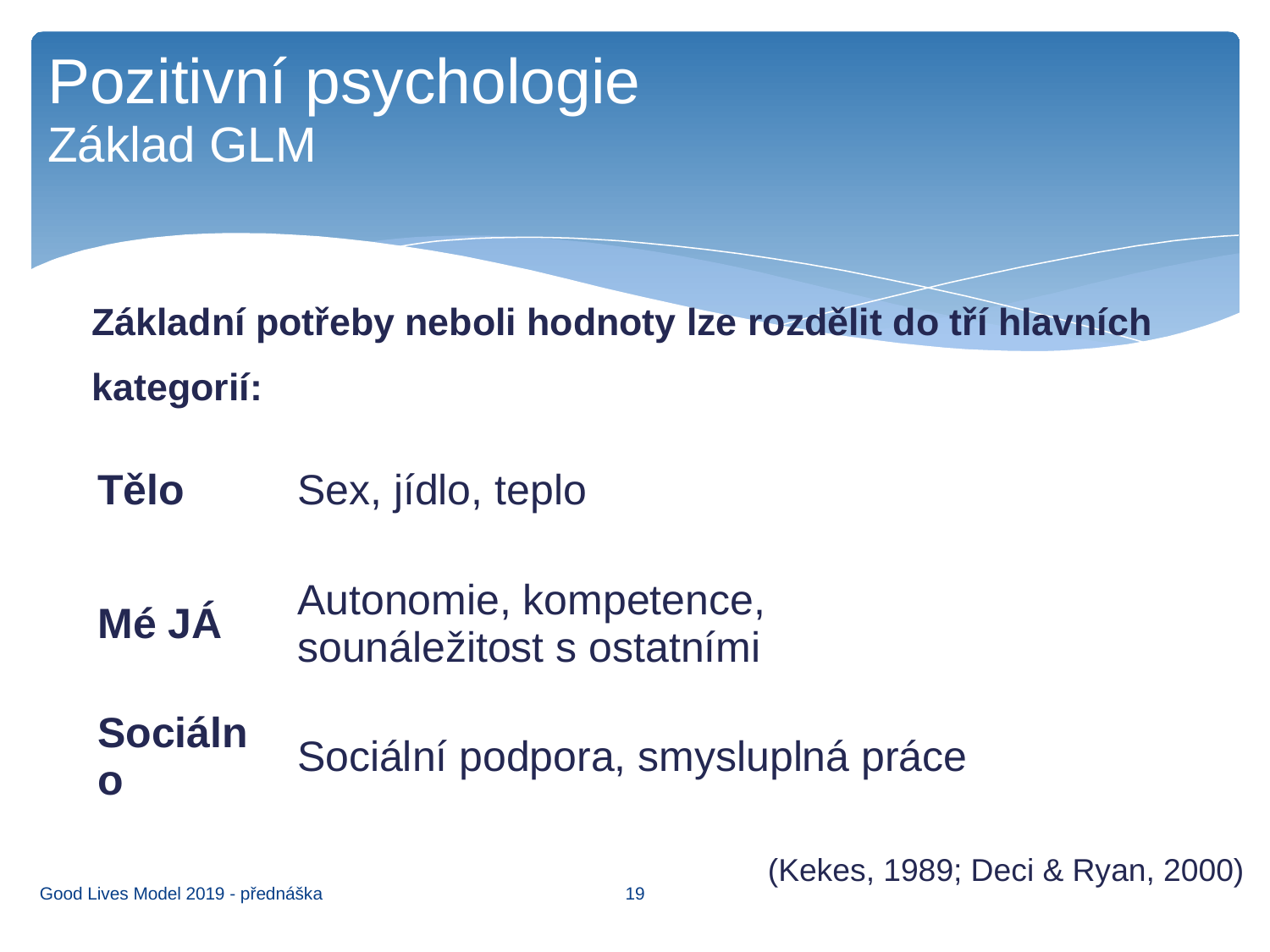

Pozitivní psychologie
Základ GLM
Základní potřeby neboli hodnoty lze rozdělit do tří hlavních kategorií:

(Kekes, 1989; Deci & Ryan, 2000)

| Tělo | Sex, jídlo, teplo |
| --- | --- |
| Mé JÁ | Autonomie, kompetence, sounáležitost s ostatními |
| Sociálno | Sociální podpora, smysluplná práce |

19
Good Lives Model 2019 - přednáška